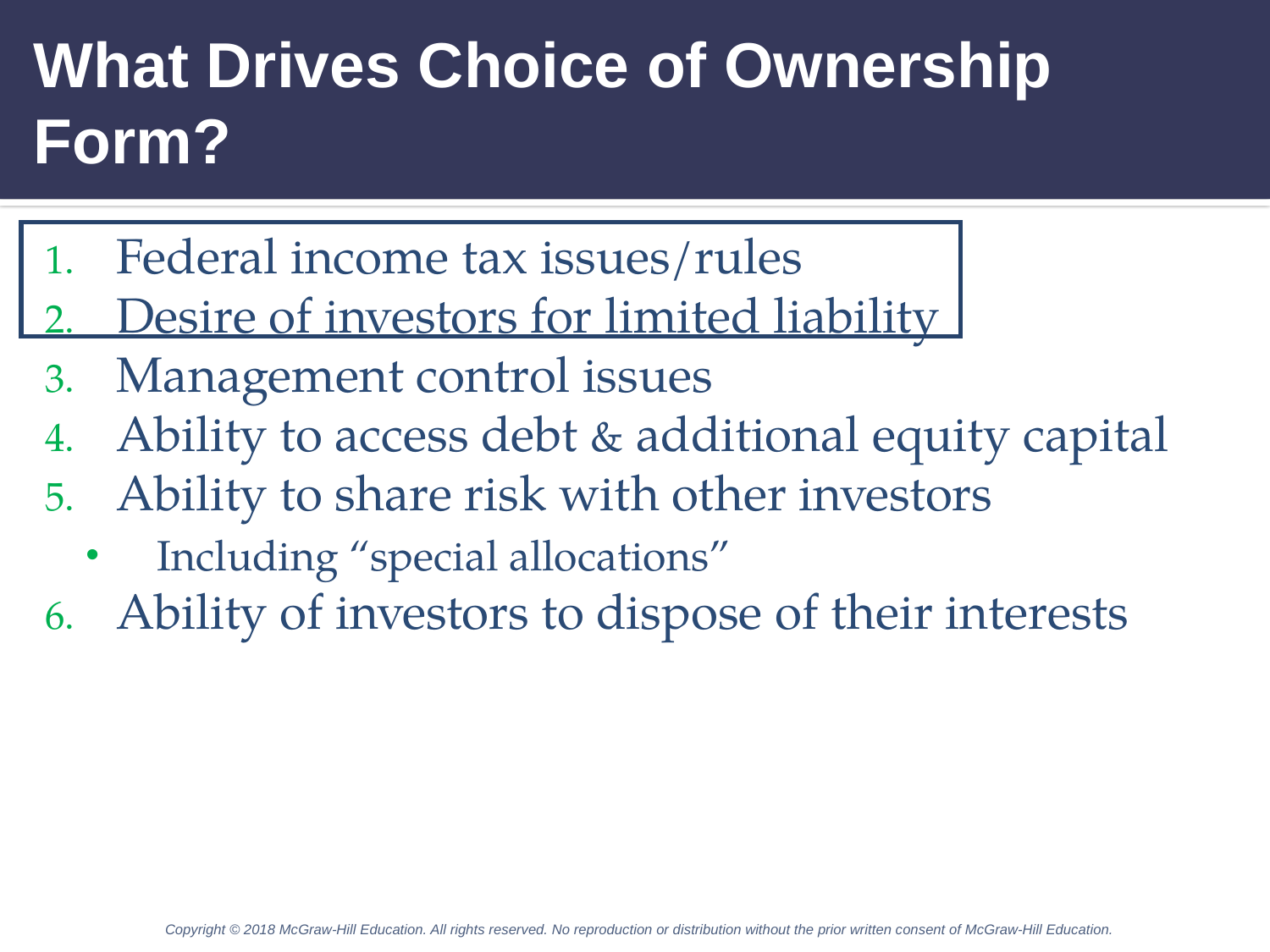

# What Drives Choice of Ownership Form?
Federal income tax issues/rules
Desire of investors for limited liability
Management control issues
Ability to access debt & additional equity capital
Ability to share risk with other investors
Including “special allocations”
Ability of investors to dispose of their interests

Copyright © 2018 McGraw-Hill Education. All rights reserved. No reproduction or distribution without the prior written consent of McGraw-Hill Education.